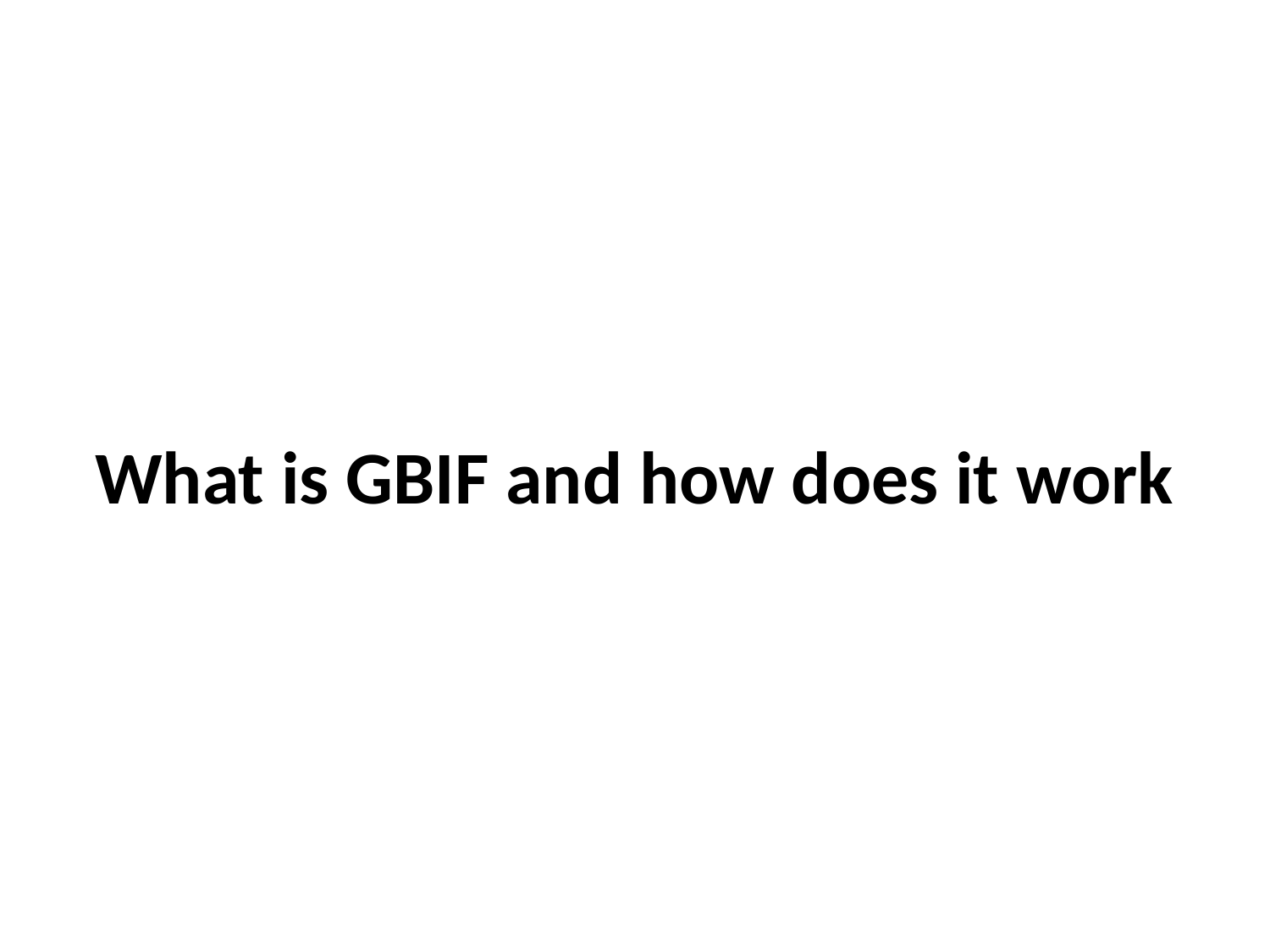

# What is GBIF and how does it work